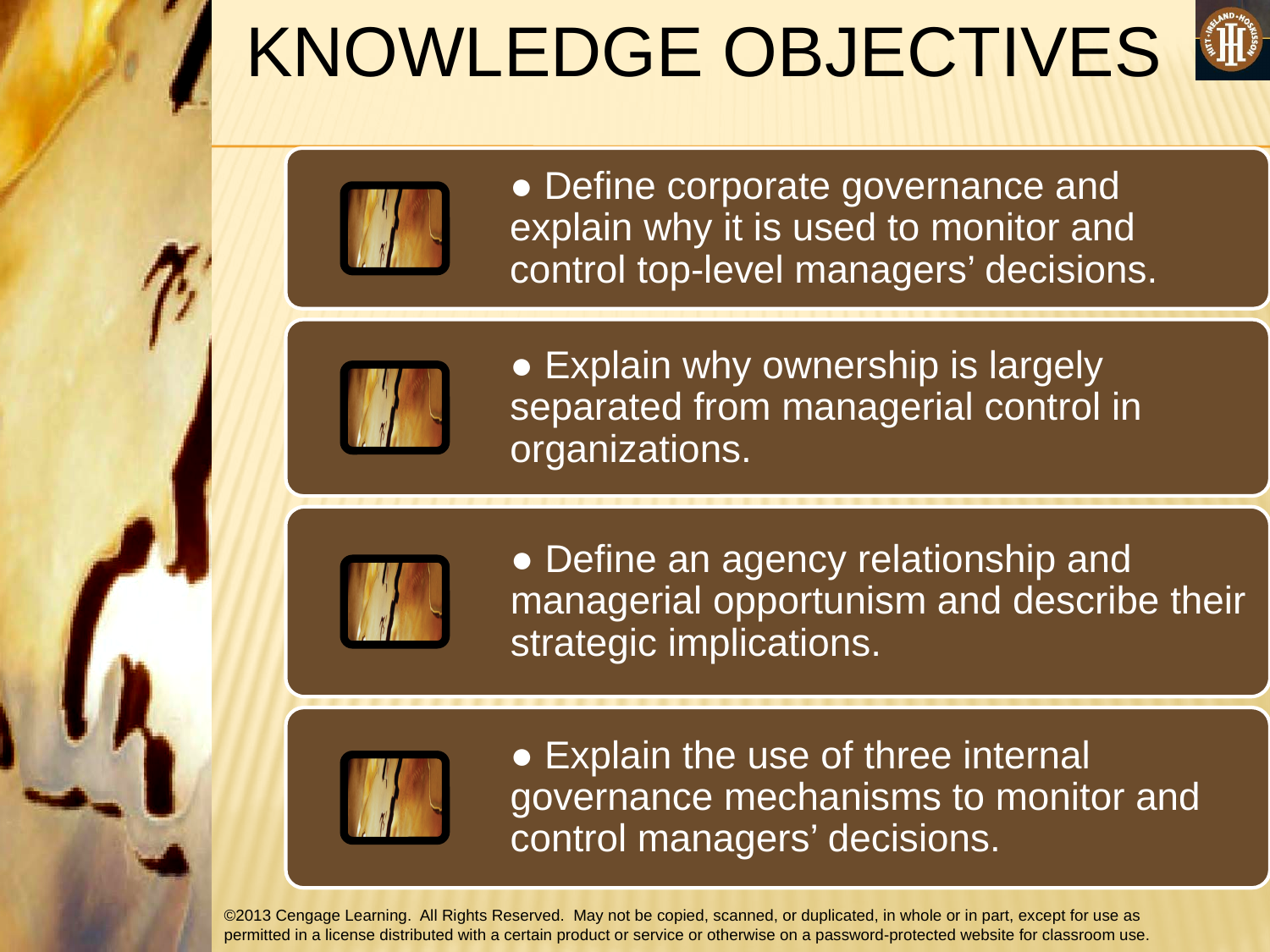

KNOWLEDGE OBJECTIVES

● Define corporate governance and explain why it is used to monitor and control top-level managers’ decisions.
● Explain why ownership is largely separated from managerial control in organizations.
● Define an agency relationship and managerial opportunism and describe their strategic implications.
● Explain the use of three internal governance mechanisms to monitor and control managers’ decisions.